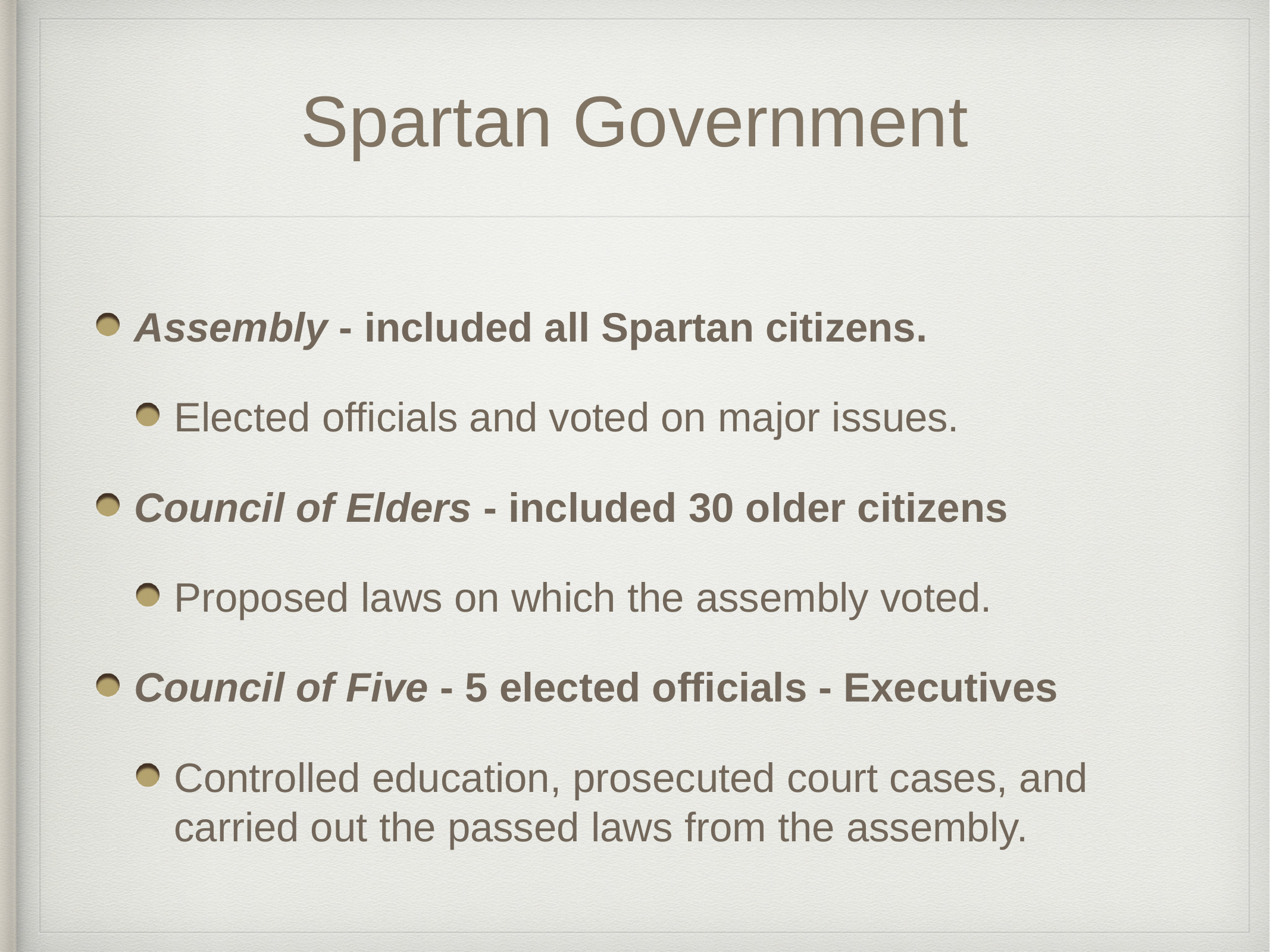

# Spartan Government
Assembly - included all Spartan citizens.
Elected officials and voted on major issues.
Council of Elders - included 30 older citizens
Proposed laws on which the assembly voted.
Council of Five - 5 elected officials - Executives
Controlled education, prosecuted court cases, and carried out the passed laws from the assembly.